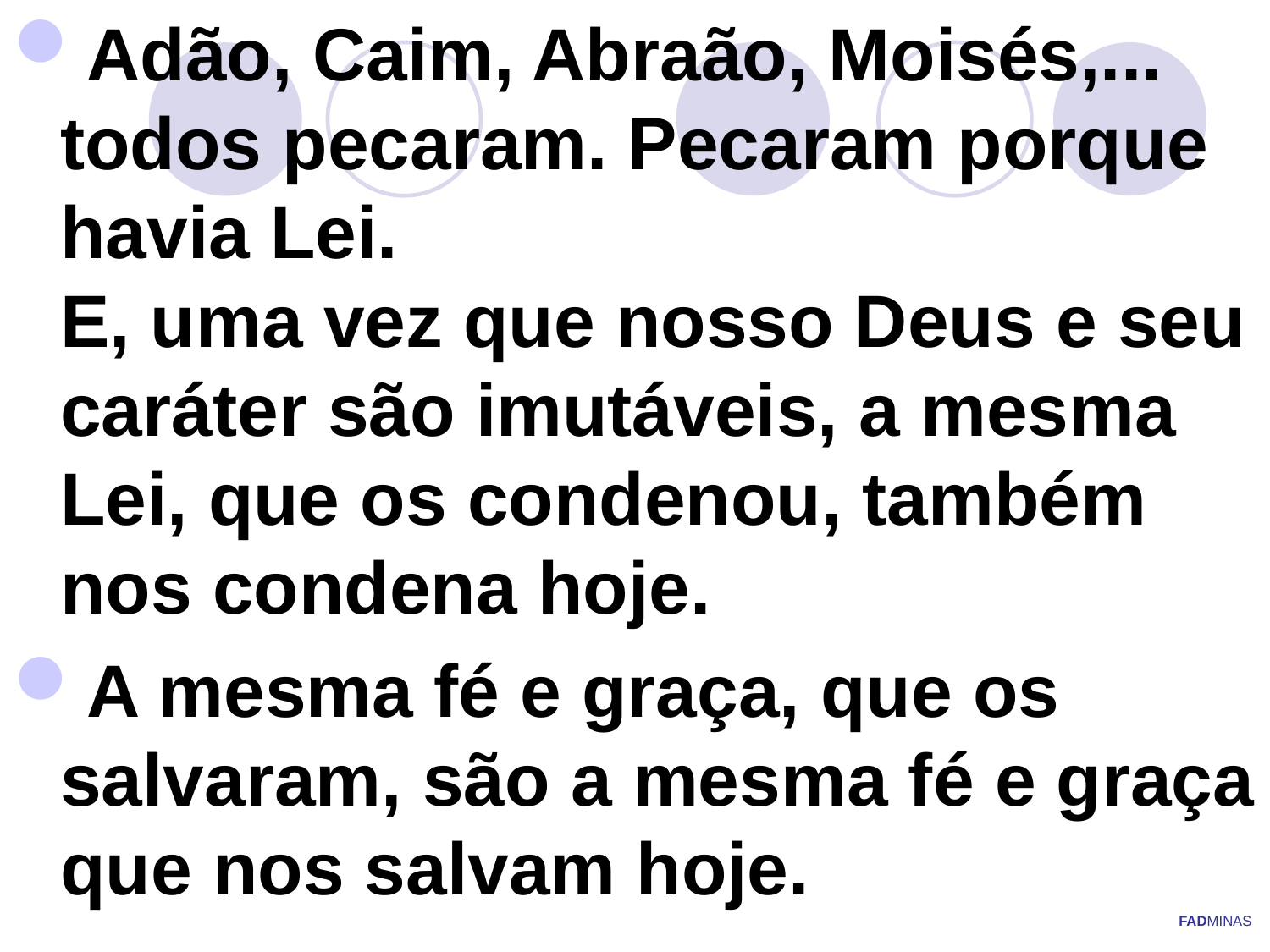

Adão, Caim, Abraão, Moisés,... todos pecaram. Pecaram porque havia Lei.
E, uma vez que nosso Deus e seu caráter são imutáveis, a mesma Lei, que os condenou, também nos condena hoje.
A mesma fé e graça, que os salvaram, são a mesma fé e graça que nos salvam hoje.
FADMINAS